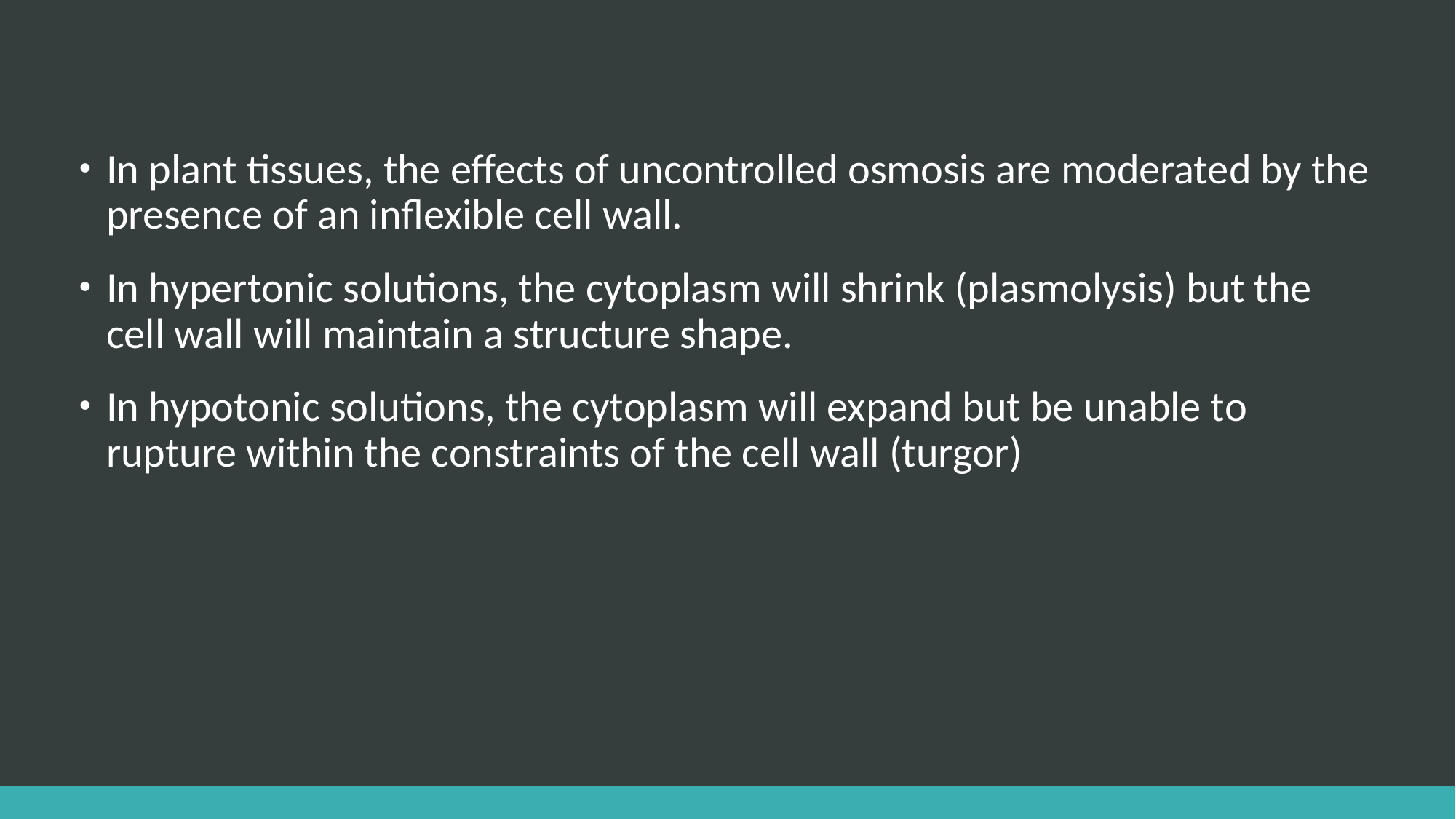

In plant tissues, the effects of uncontrolled osmosis are moderated by the presence of an inflexible cell wall.
In hypertonic solutions, the cytoplasm will shrink (plasmolysis) but the cell wall will maintain a structure shape.
In hypotonic solutions, the cytoplasm will expand but be unable to rupture within the constraints of the cell wall (turgor)